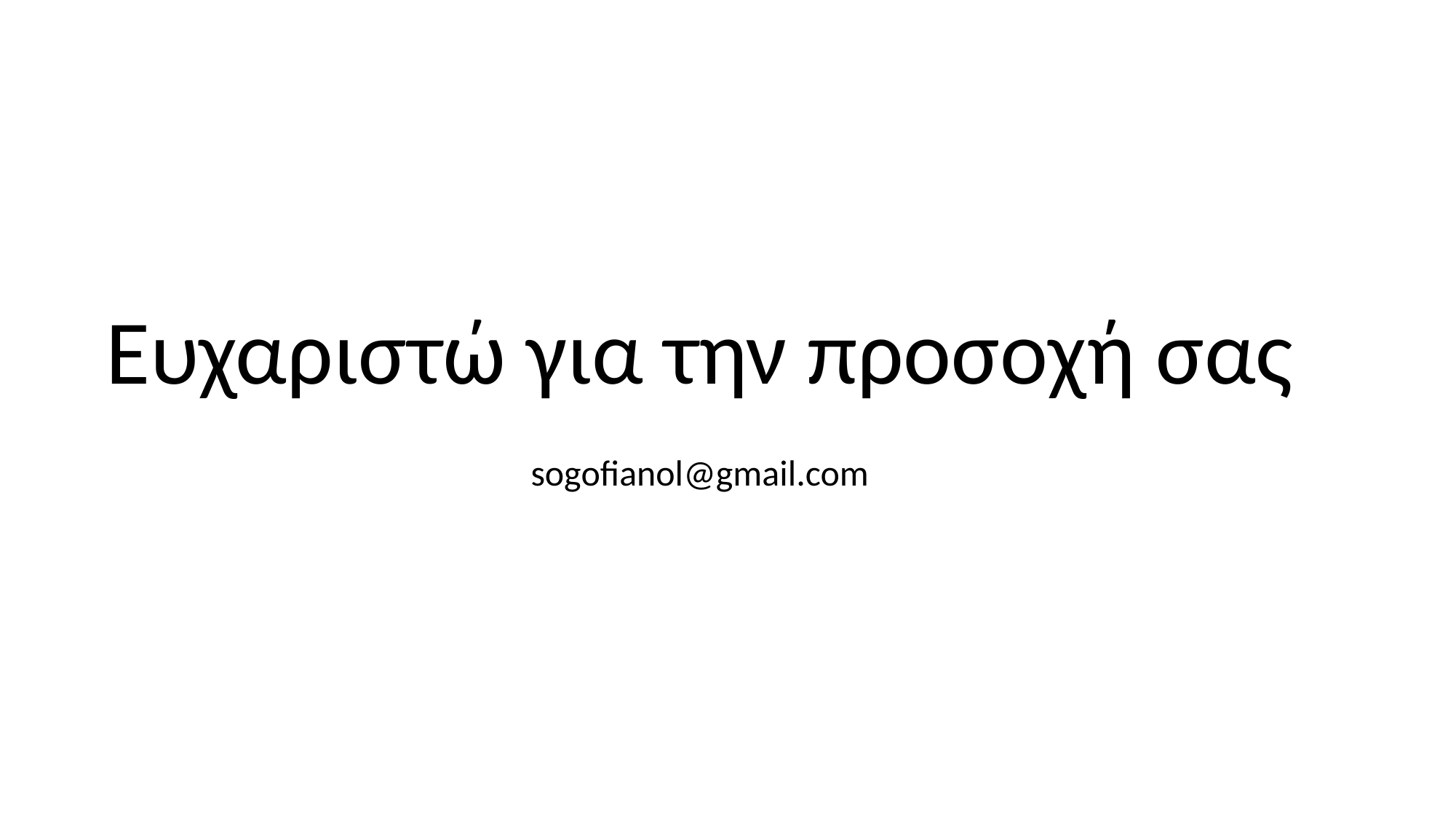

# Ευχαριστώ για την προσοχή σας
sogofianol@gmail.com